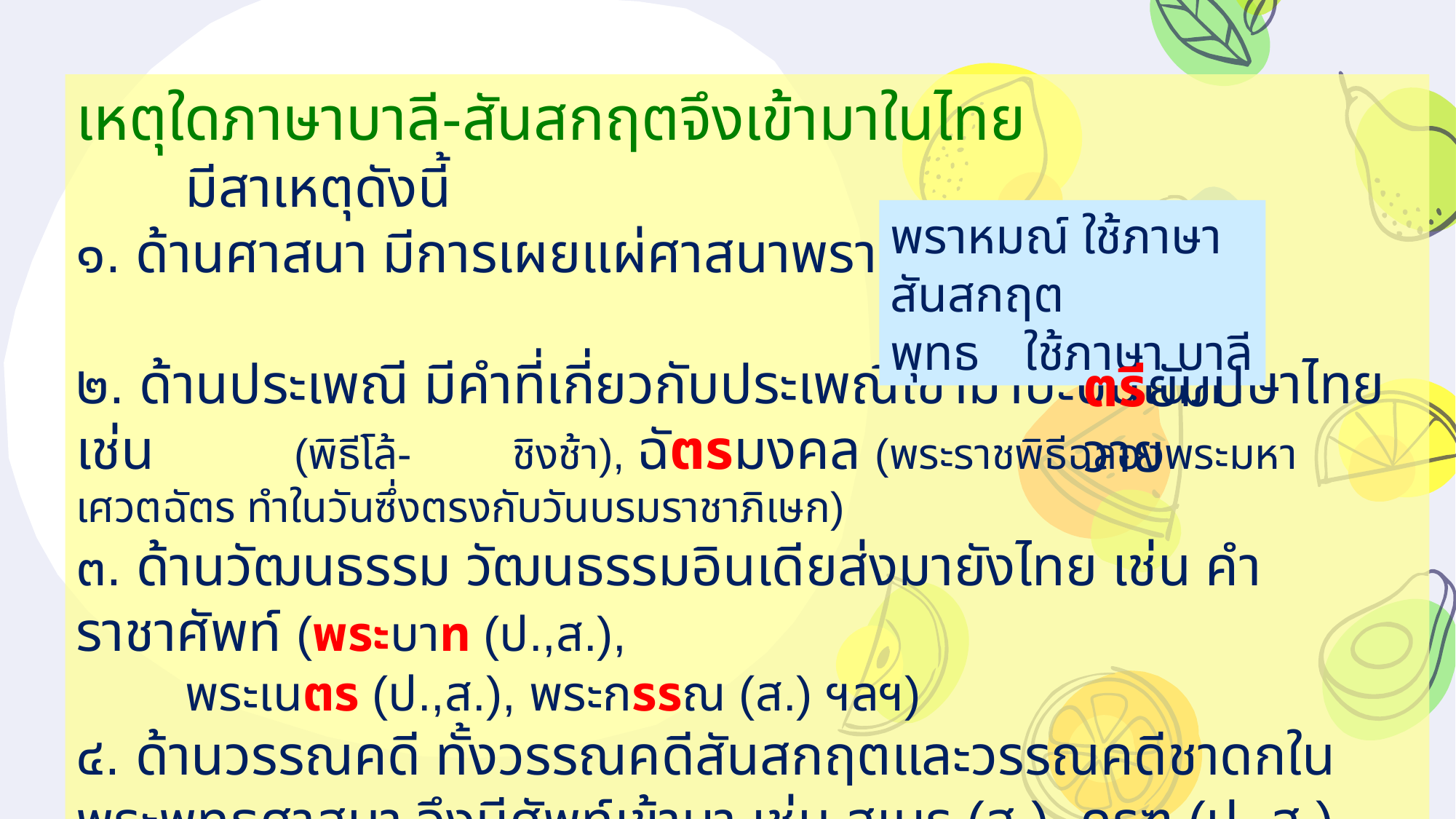

เหตุใดภาษาบาลี-สันสกฤตจึงเข้ามาในไทย
	มีสาเหตุดังนี้
๑. ด้านศาสนา มีการเผยแผ่ศาสนาพราหมณ์และพุทธ

๒. ด้านประเพณี มีคำที่เกี่ยวกับประเพณีเข้ามาปะปนในภาษาไทย เช่น 		(พิธีโล้-	ชิงช้า), ฉัตรมงคล (พระราชพิธีฉลองพระมหาเศวตฉัตร ทำในวันซึ่งตรงกับวันบรมราชาภิเษก)
๓. ด้านวัฒนธรรม วัฒนธรรมอินเดียส่งมายังไทย เช่น คำราชาศัพท์ (พระบาท (ป.,ส.),
	พระเนตร (ป.,ส.), พระกรรณ (ส.) ฯลฯ)
๔. ด้านวรรณคดี ทั้งวรรณคดีสันสกฤตและวรรณคดีชาดกในพระพุทธศาสนา จึงมีศัพท์เข้ามา เช่น สุเมรุ (ส.), ครุฑ (ป.,ส.), หิมพานต์ (ป.,ส.)
พราหมณ์ ใช้ภาษา สันสกฤต
พุทธ 	  ใช้ภาษา บาลี
ตรียัมปวาย